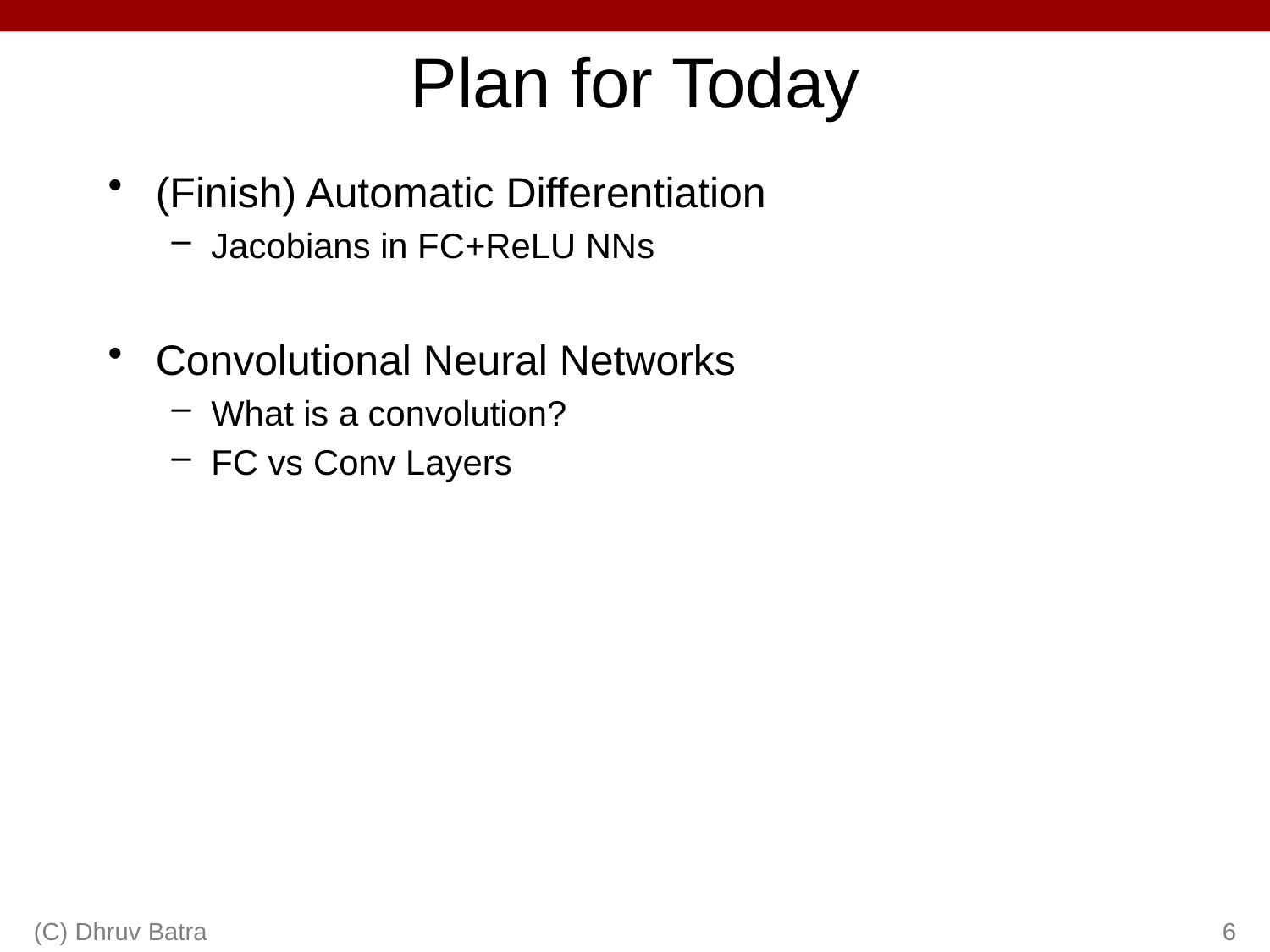

# Plan for Today
(Finish) Automatic Differentiation
Jacobians in FC+ReLU NNs

Convolutional Neural Networks
What is a convolution?
FC vs Conv Layers

(C) Dhruv Batra
6